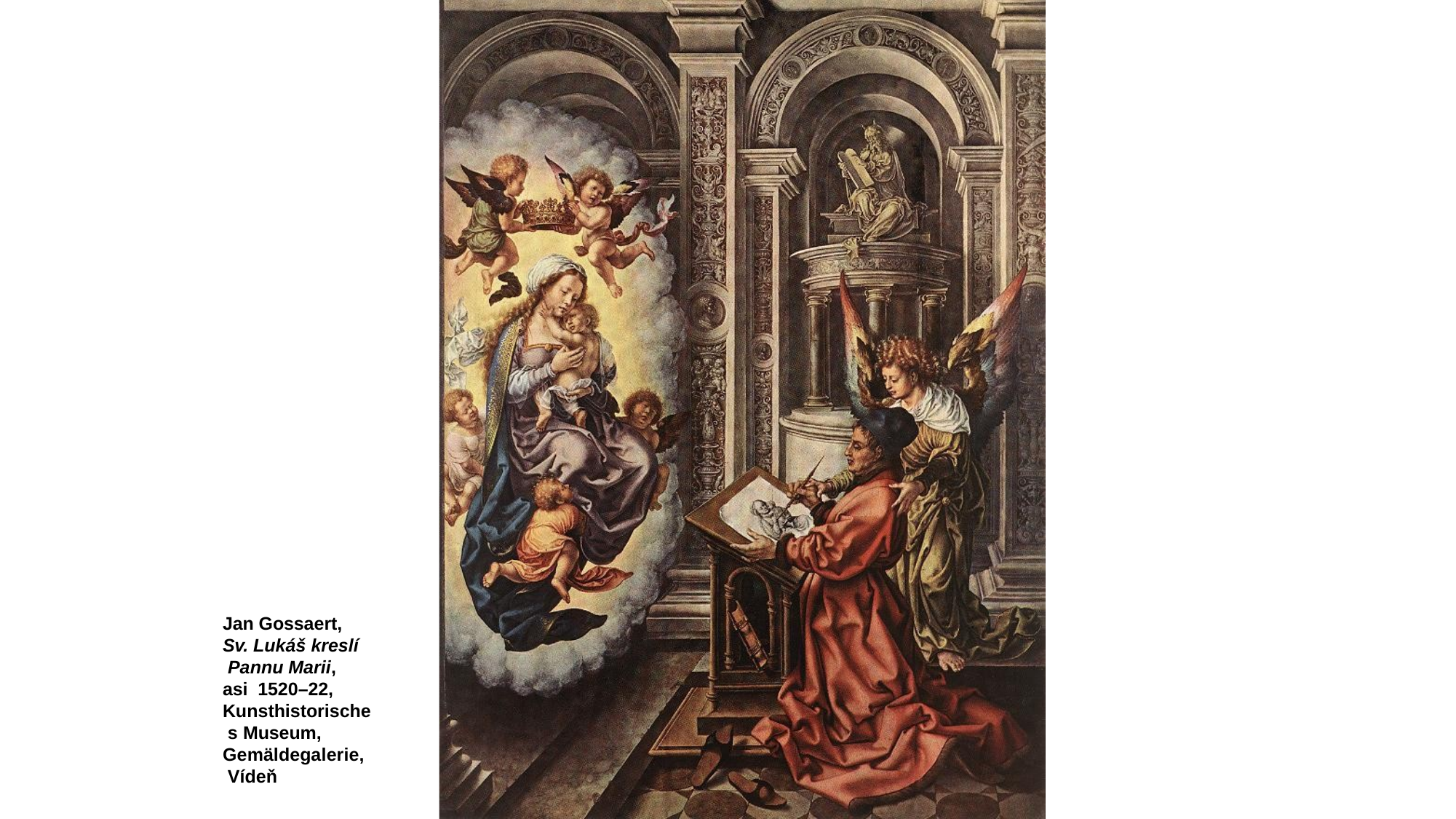

Jan Gossaert,  Sv. Lukáš kreslí  Pannu Marii, asi  1520–22,
Kunsthistorische  s Museum,
Gemäldegalerie,  Vídeň